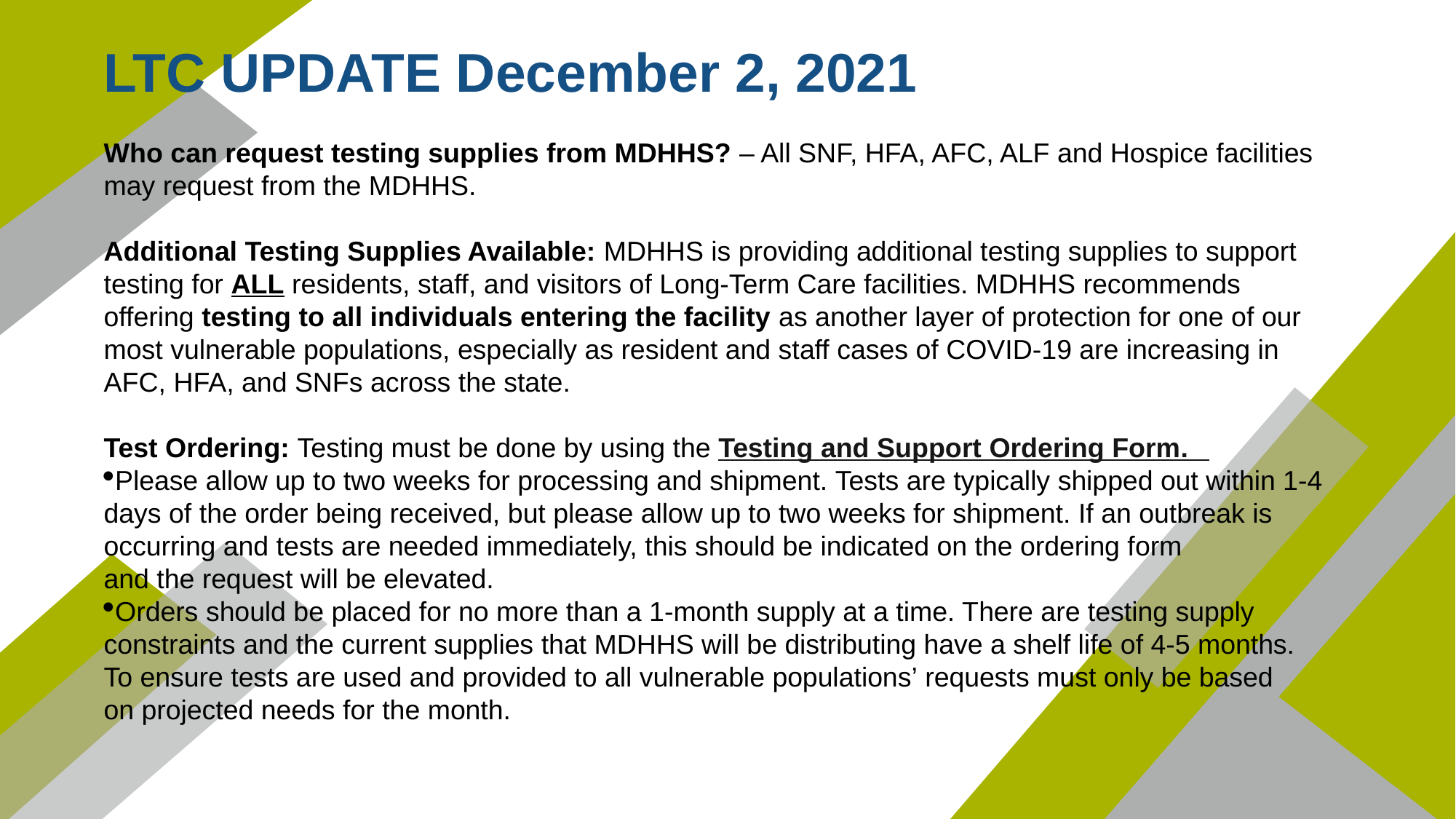

LTC UPDATE December 2, 2021

Who can request testing supplies from MDHHS? – All SNF, HFA, AFC, ALF and Hospice facilities may request from the MDHHS.

Additional Testing Supplies Available: MDHHS is providing additional testing supplies to support testing for ALL residents, staff, and visitors of Long-Term Care facilities. MDHHS recommends offering testing to all individuals entering the facility as another layer of protection for one of our most vulnerable populations, especially as resident and staff cases of COVID-19 are increasing in AFC, HFA, and SNFs across the state.

Test Ordering: Testing must be done by using the Testing and Support Ordering Form.
Please allow up to two weeks for processing and shipment. Tests are typically shipped out within 1-4 days of the order being received, but please allow up to two weeks for shipment. If an outbreak is occurring and tests are needed immediately, this should be indicated on the ordering form and the request will be elevated.
Orders should be placed for no more than a 1-month supply at a time. There are testing supply constraints and the current supplies that MDHHS will be distributing have a shelf life of 4-5 months. To ensure tests are used and provided to all vulnerable populations’ requests must only be based on projected needs for the month.